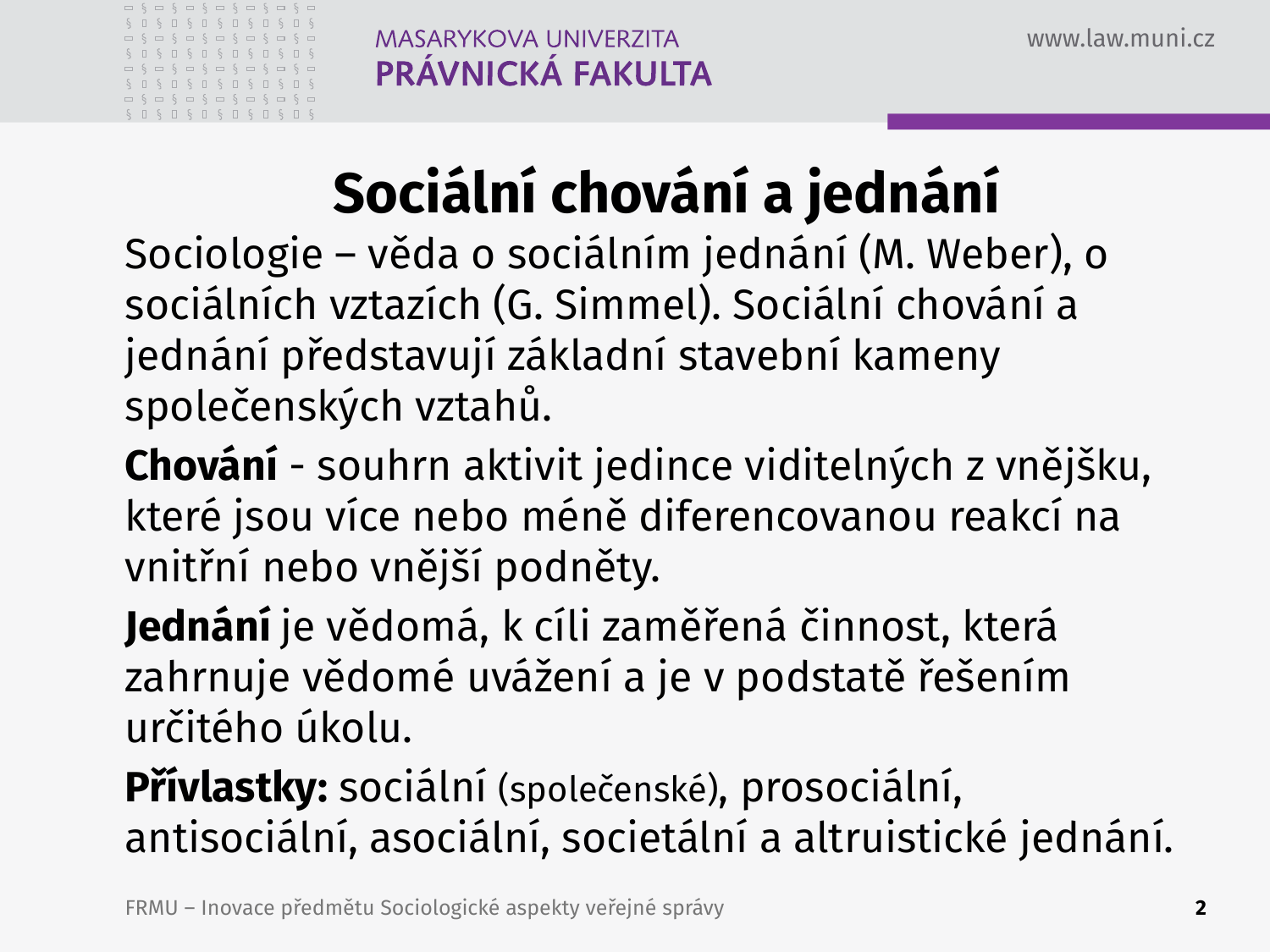

# Sociální chování a jednání
Sociologie – věda o sociálním jednání (M. Weber), o sociálních vztazích (G. Simmel). Sociální chování a jednání představují základní stavební kameny společenských vztahů.
Chování - souhrn aktivit jedince viditelných z vnějšku, které jsou více nebo méně diferencovanou reakcí na vnitřní nebo vnější podněty.
Jednání je vědomá, k cíli zaměřená činnost, která zahrnuje vědomé uvážení a je v podstatě řešením určitého úkolu.
Přívlastky: sociální (společenské), prosociální, antisociální, asociální, societální a altruistické jednání.

FRMU – Inovace předmětu Sociologické aspekty veřejné správy
2